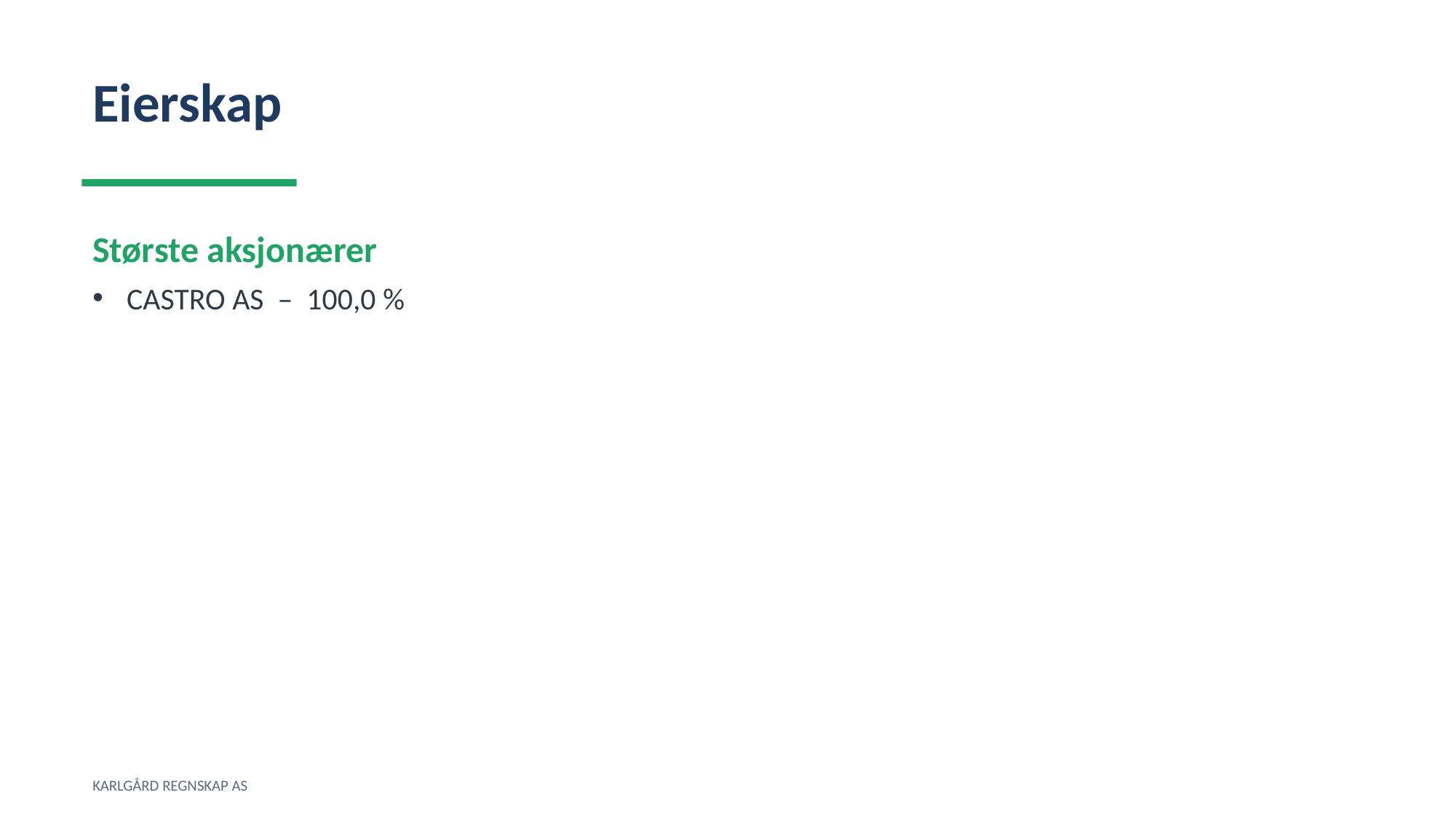

Eierskap

Største aksjonærer
CASTRO AS  –  100,0 %
KARLGÅRD REGNSKAP AS